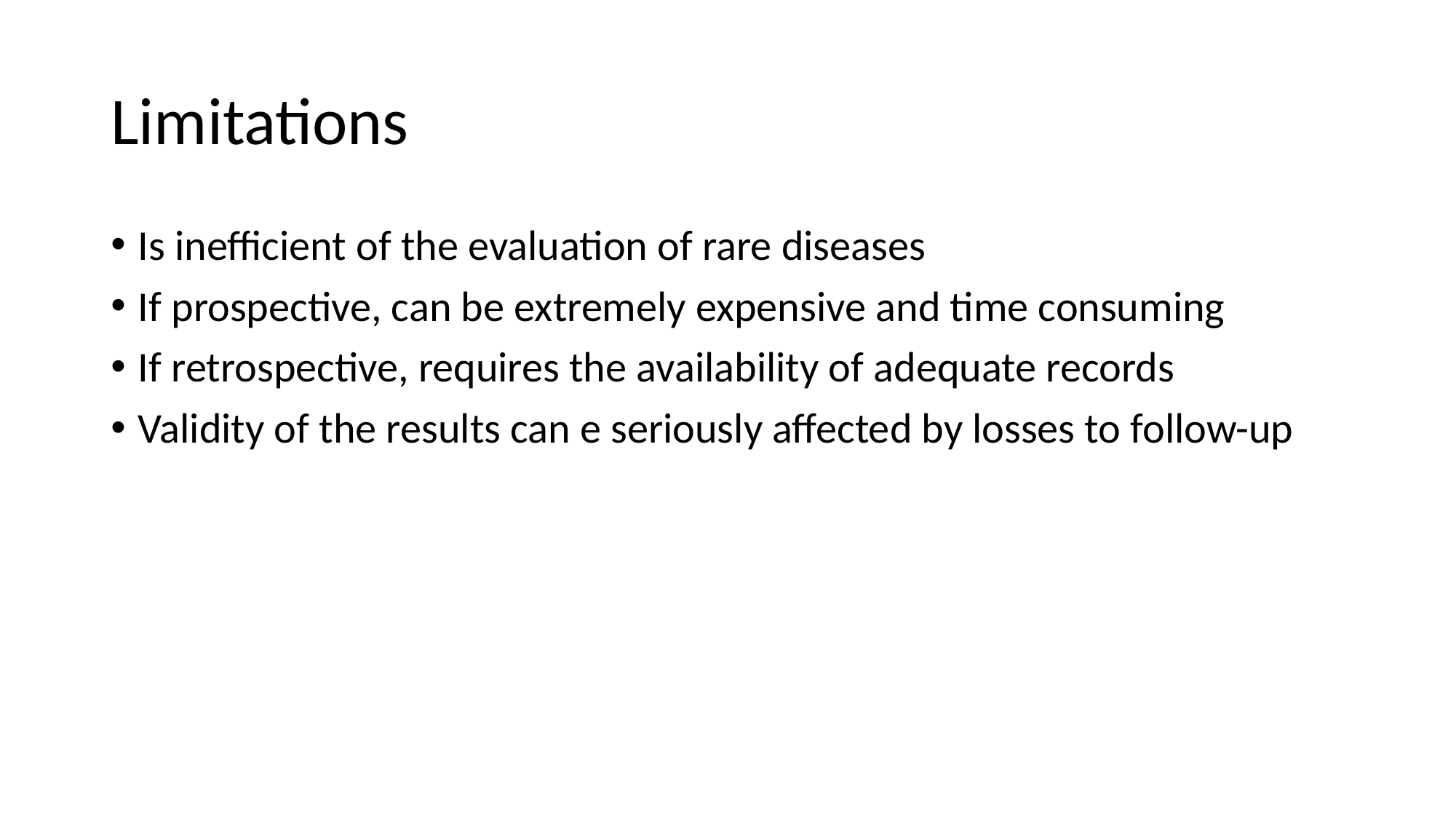

# Limitations
Is inefficient of the evaluation of rare diseases
If prospective, can be extremely expensive and time consuming
If retrospective, requires the availability of adequate records
Validity of the results can e seriously affected by losses to follow-up